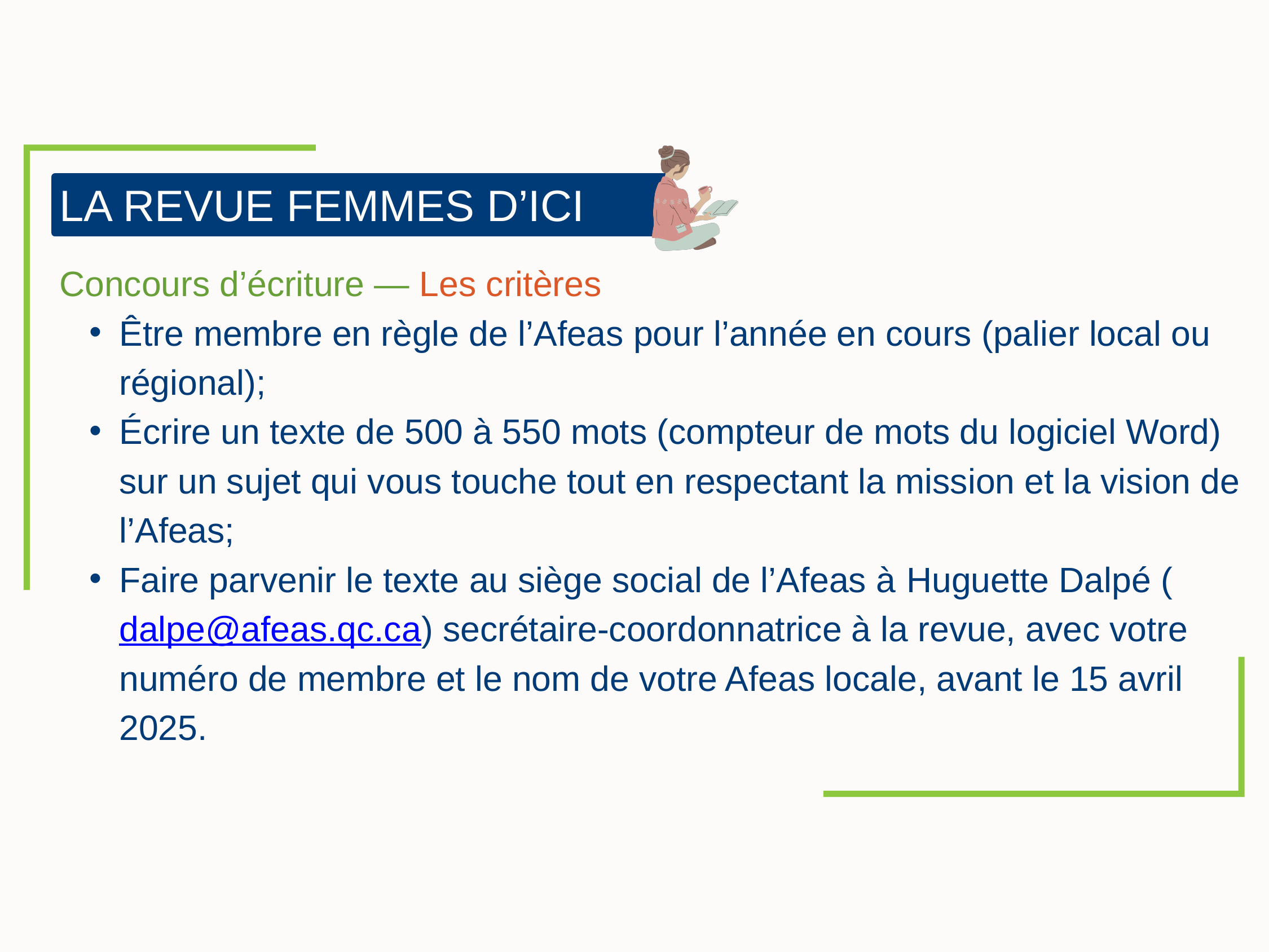

LA REVUE FEMMES D’ICI
Concours d’écriture — Les critères
Être membre en règle de l’Afeas pour l’année en cours (palier local ou régional);
Écrire un texte de 500 à 550 mots (compteur de mots du logiciel Word) sur un sujet qui vous touche tout en respectant la mission et la vision de l’Afeas;
Faire parvenir le texte au siège social de l’Afeas à Huguette Dalpé (dalpe@afeas.qc.ca) secrétaire-coordonnatrice à la revue, avec votre numéro de membre et le nom de votre Afeas locale, avant le 15 avril 2025.